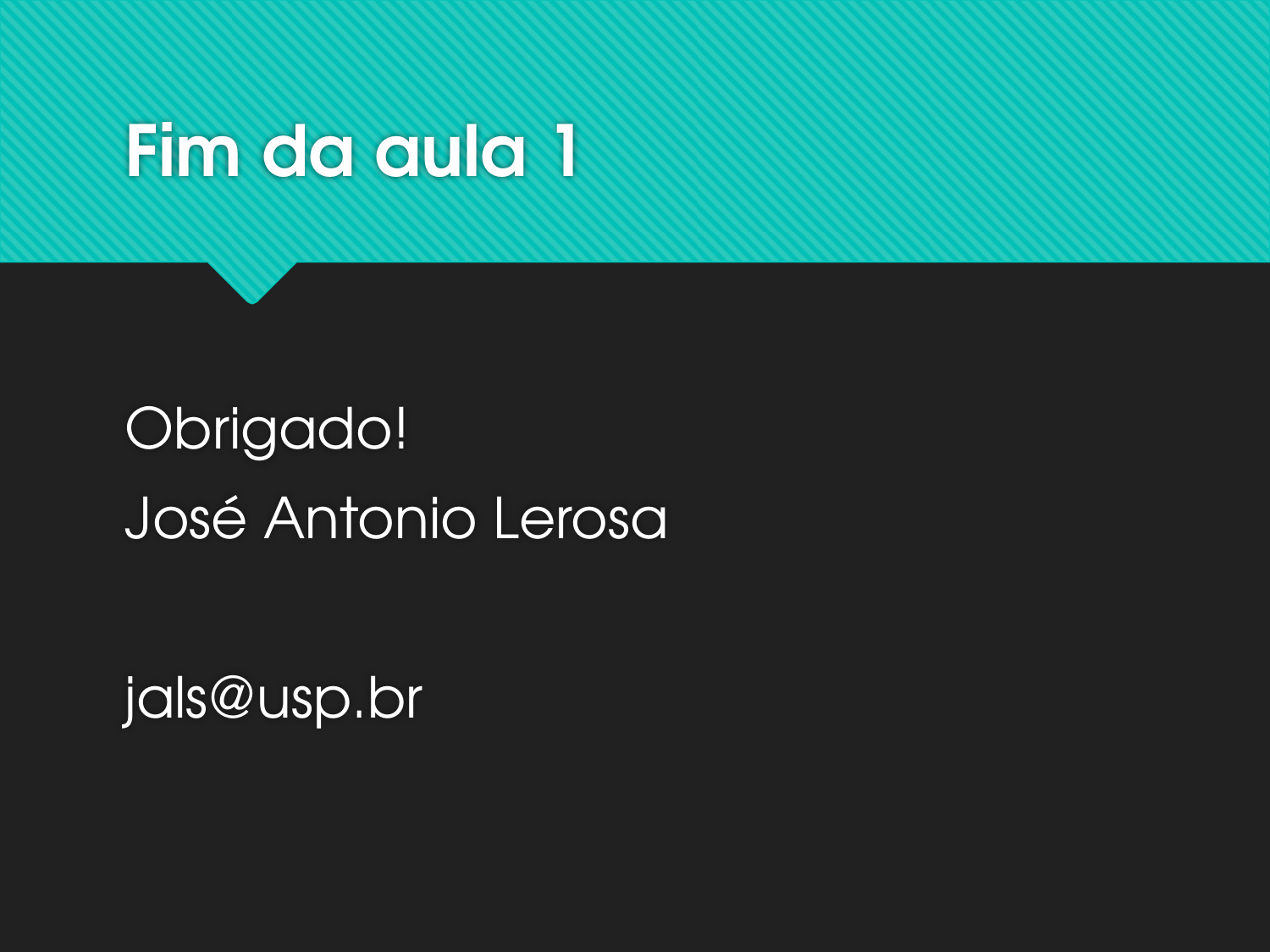

# Fim da aula 1
Obrigado!
José Antonio Lerosa

jals@usp.br